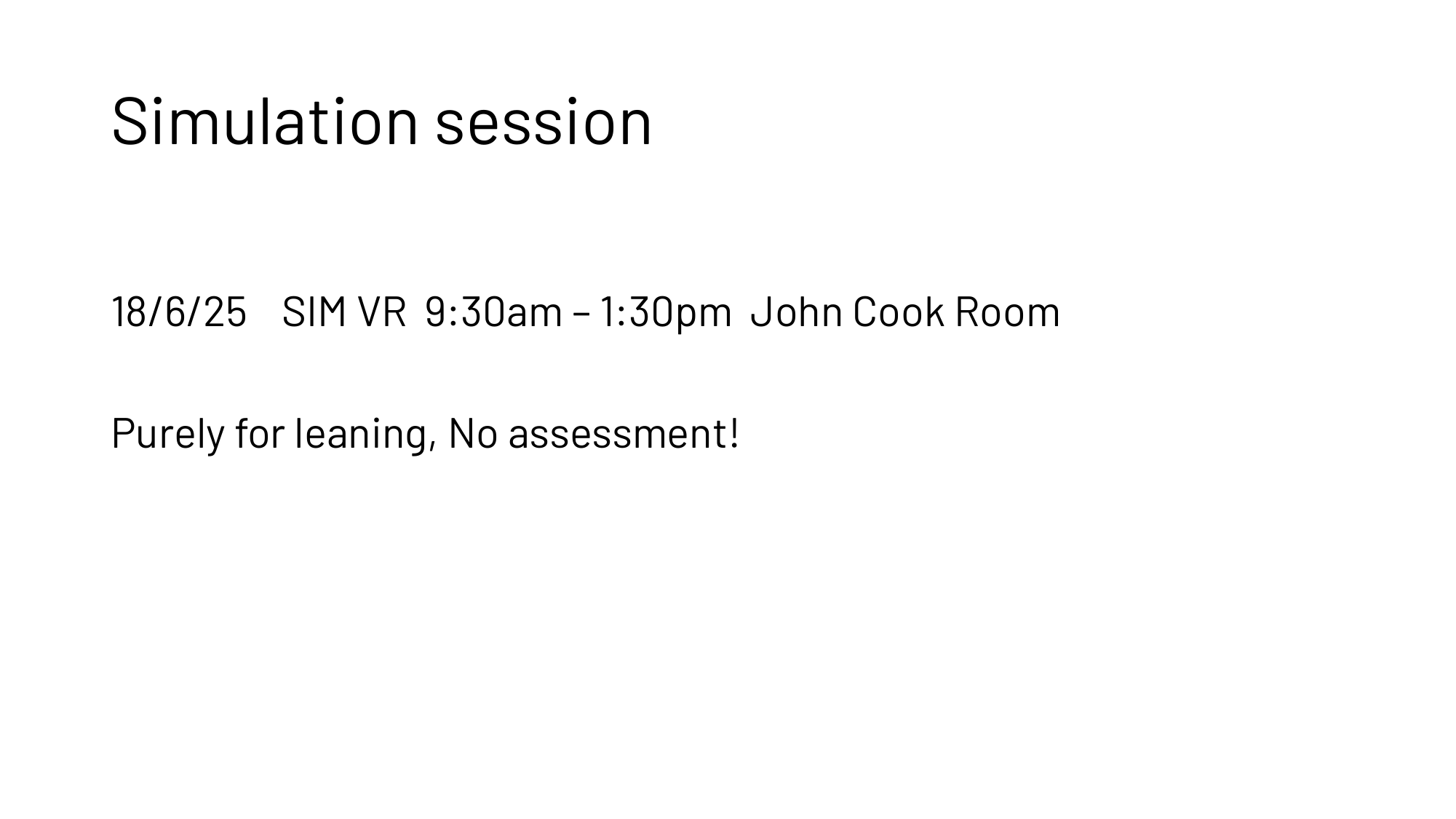

# Simulation session

18/6/25    SIM VR  9:30am – 1:30pm  John Cook Room

Purely for leaning, No assessment!